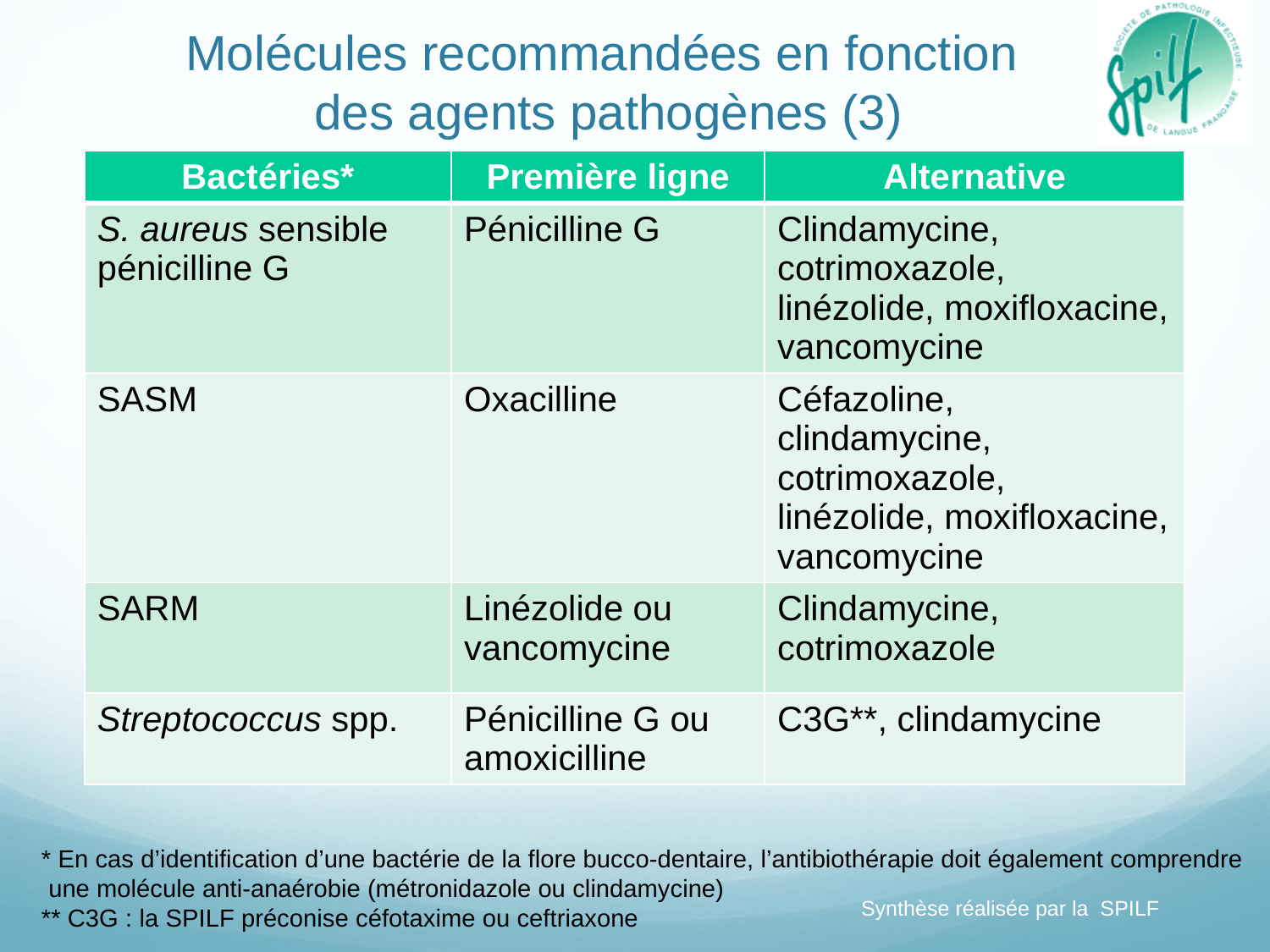

# Molécules recommandées en fonction des agents pathogènes (3)
| Bactéries\* | Première ligne | Alternative |
| --- | --- | --- |
| S. aureus sensible pénicilline G | Pénicilline G | Clindamycine, cotrimoxazole, linézolide, moxifloxacine, vancomycine |
| SASM | Oxacilline | Céfazoline, clindamycine, cotrimoxazole, linézolide, moxifloxacine, vancomycine |
| SARM | Linézolide ou vancomycine | Clindamycine, cotrimoxazole |
| Streptococcus spp. | Pénicilline G ou amoxicilline | C3G\*\*, clindamycine |

* En cas d’identification d’une bactérie de la flore bucco-dentaire, l’antibiothérapie doit également comprendre
 une molécule anti-anaérobie (métronidazole ou clindamycine)
** C3G : la SPILF préconise céfotaxime ou ceftriaxone
Synthèse réalisée par la  SPILF